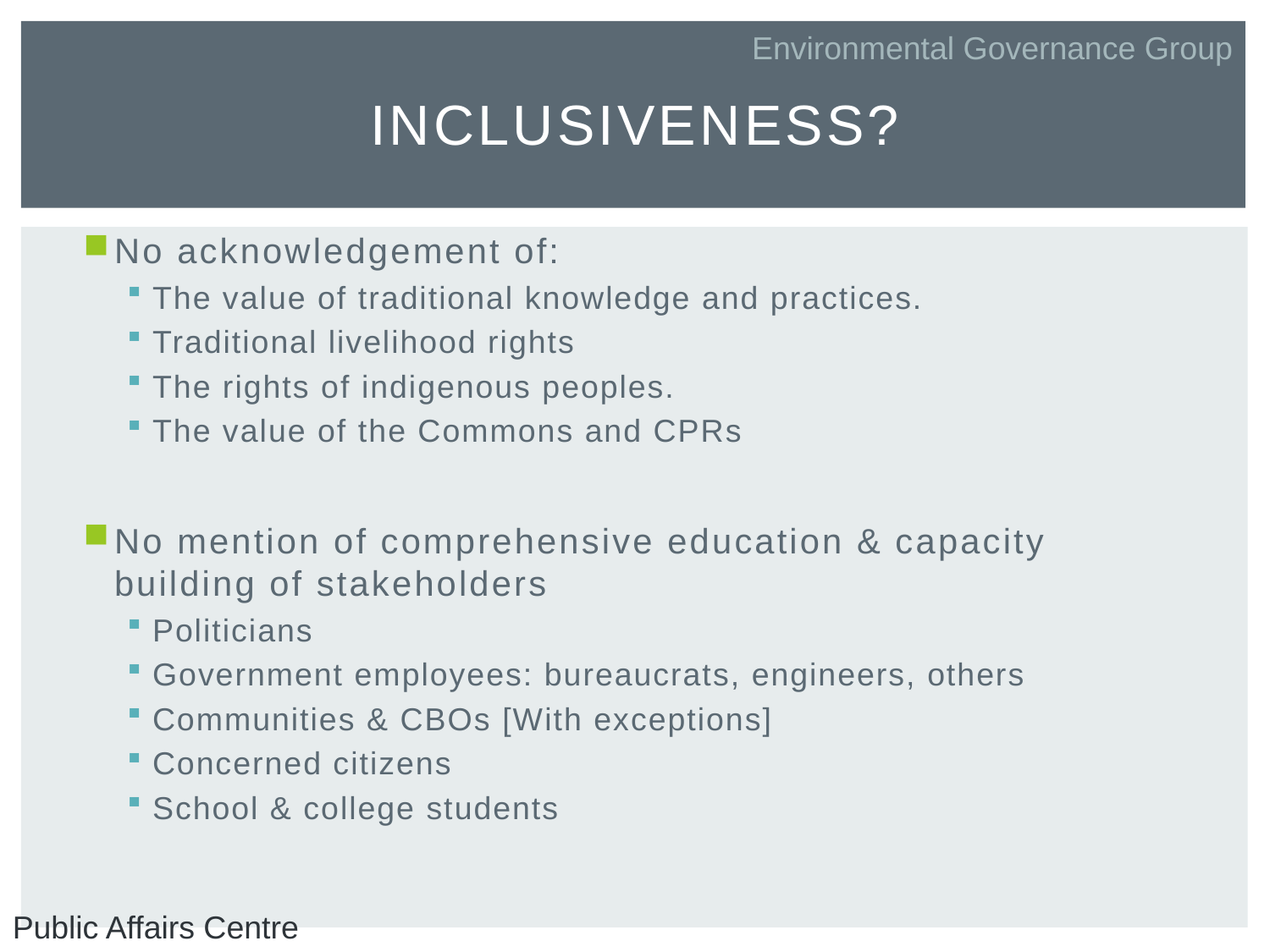

Environmental Governance Group
# Inclusiveness?
No acknowledgement of:
The value of traditional knowledge and practices.
Traditional livelihood rights
The rights of indigenous peoples.
The value of the Commons and CPRs

No mention of comprehensive education & capacity building of stakeholders
Politicians
Government employees: bureaucrats, engineers, others
Communities & CBOs [With exceptions]
Concerned citizens
School & college students

Public Affairs Centre